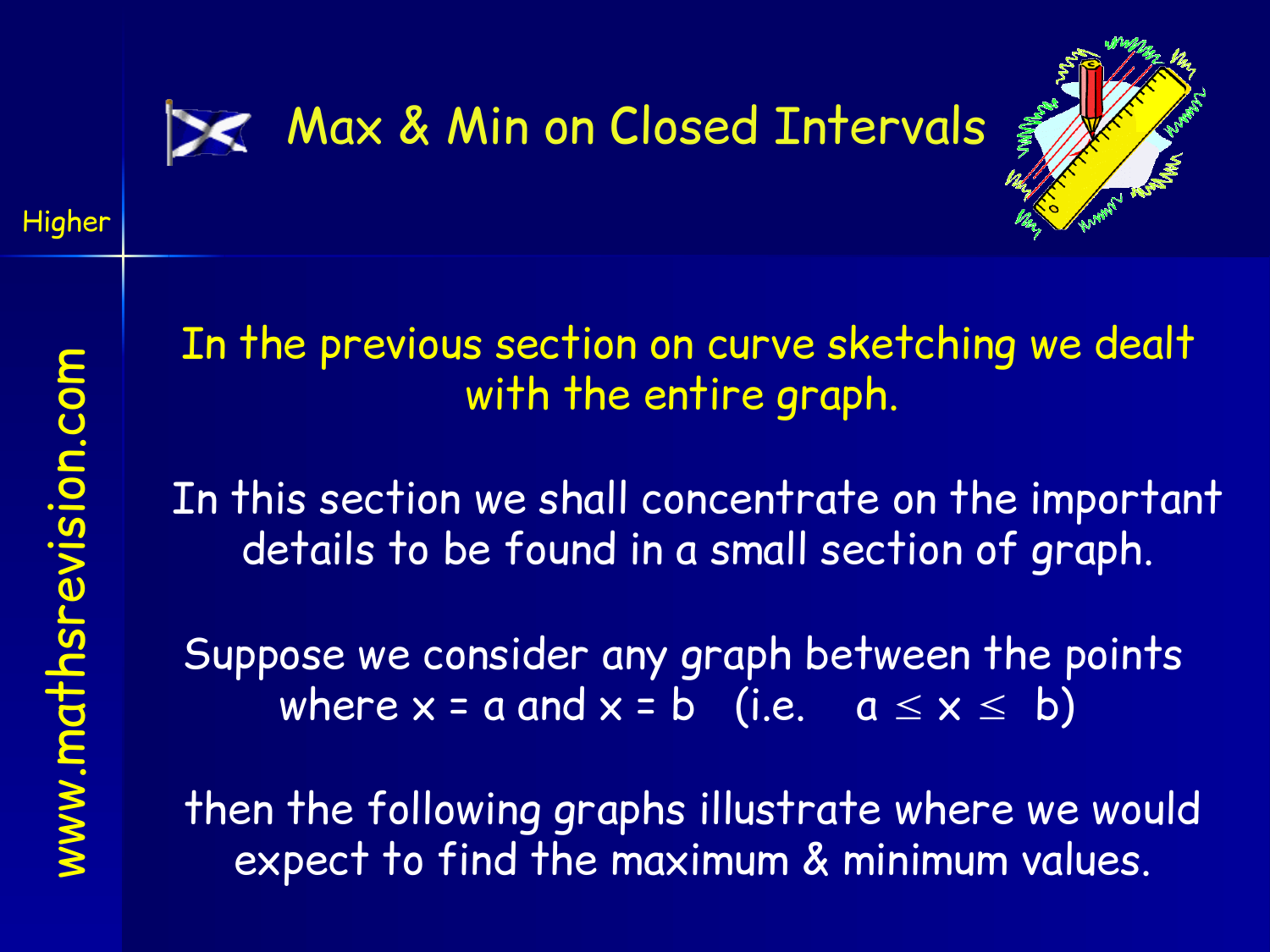

# Max & Min on Closed Intervals

Higher
In the previous section on curve sketching we dealt with the entire graph.
In this section we shall concentrate on the important details to be found in a small section of graph.
Suppose we consider any graph between the points where x = a and x = b   (i.e.    a ≤ x ≤  b)
then the following graphs illustrate where we would expect to find the maximum & minimum values.